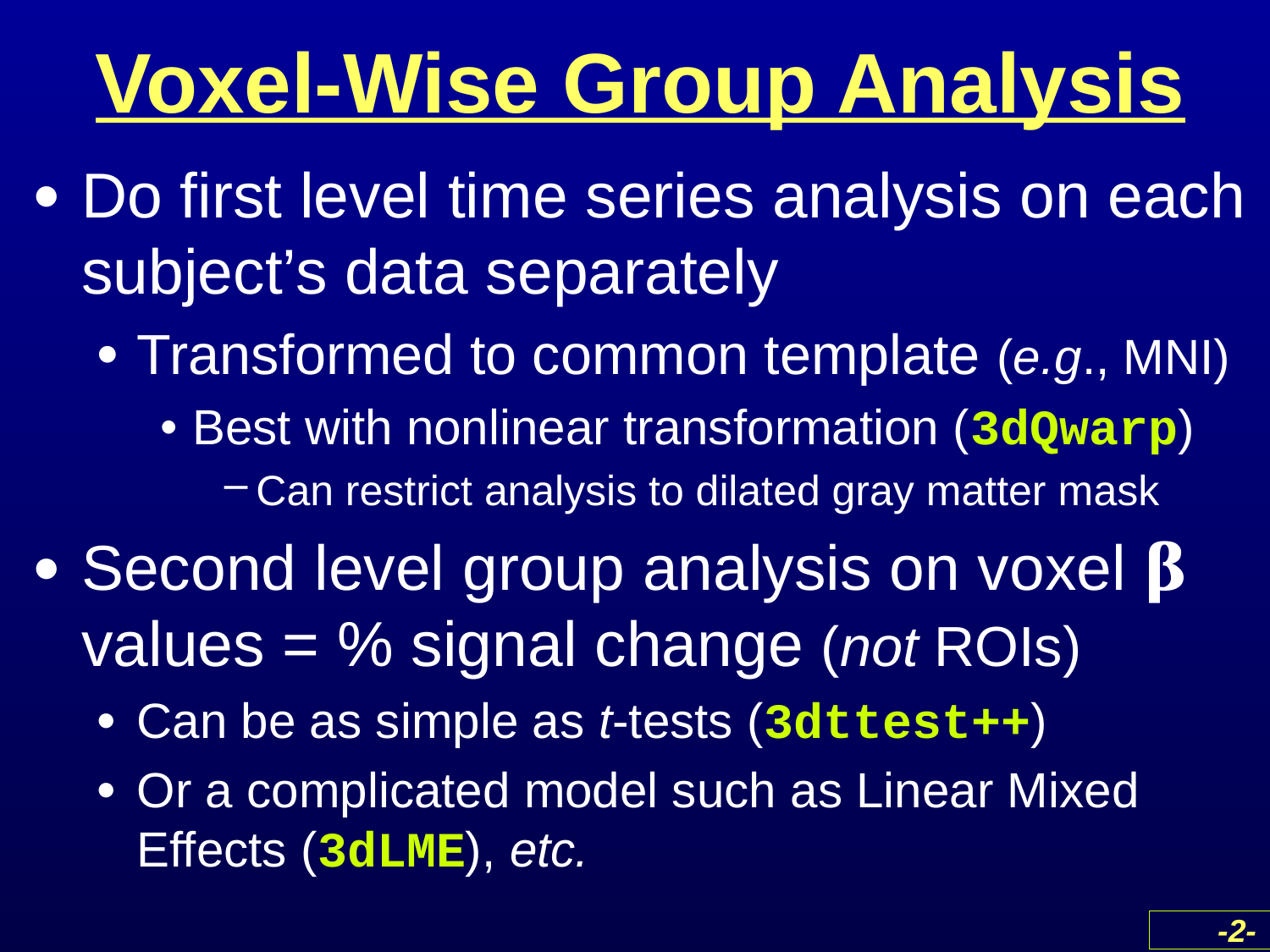

# Voxel-Wise Group Analysis
Do first level time series analysis on each subject’s data separately
Transformed to common template (e.g., MNI)
Best with nonlinear transformation (3dQwarp)
Can restrict analysis to dilated gray matter mask
Second level group analysis on voxel 𝛃 values = % signal change (not ROIs)
Can be as simple as t-tests (3dttest++)
Or a complicated model such as Linear Mixed Effects (3dLME), etc.